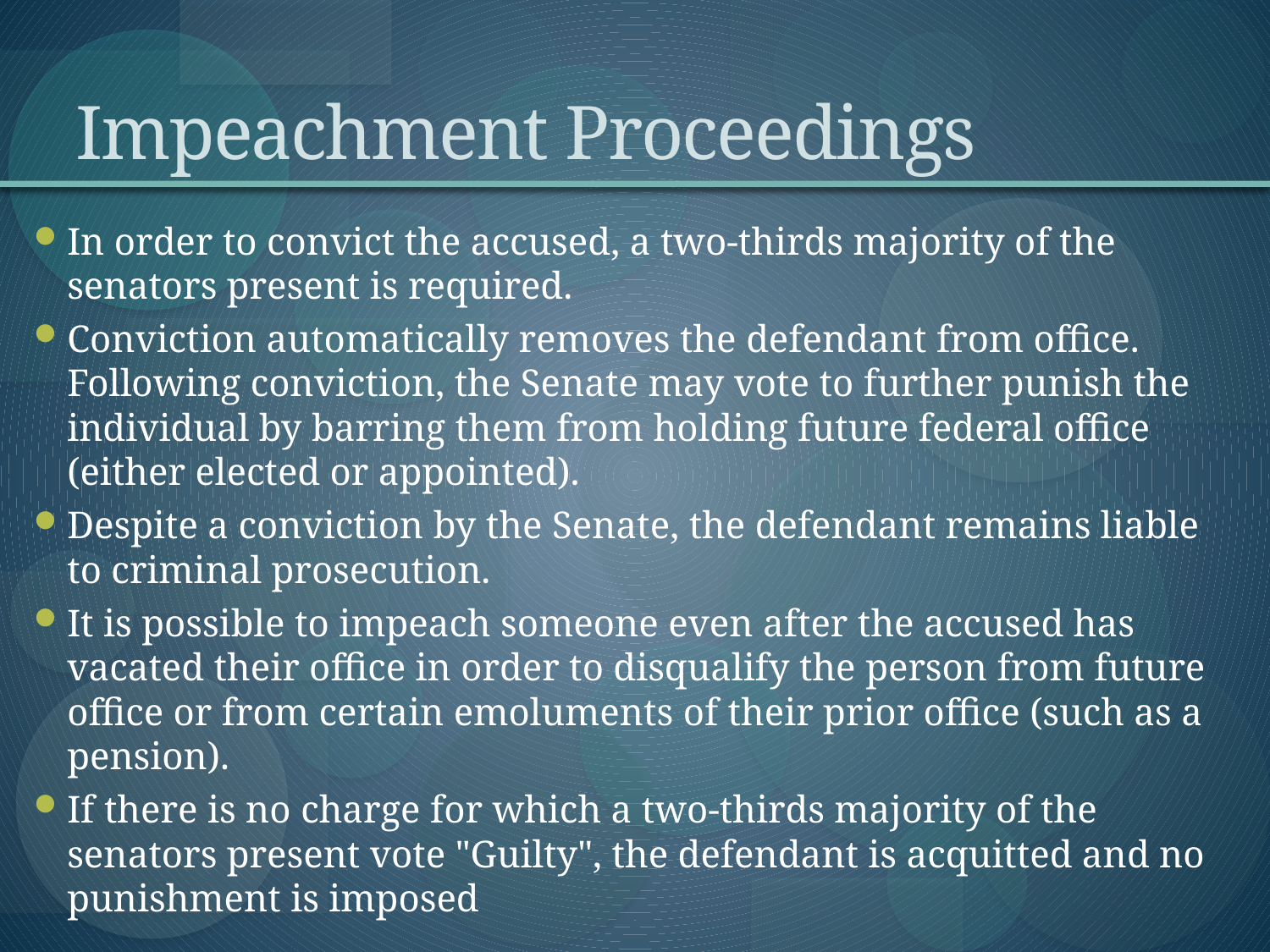

# Impeachment Proceedings
In order to convict the accused, a two-thirds majority of the senators present is required.
Conviction automatically removes the defendant from office. Following conviction, the Senate may vote to further punish the individual by barring them from holding future federal office (either elected or appointed).
Despite a conviction by the Senate, the defendant remains liable to criminal prosecution.
It is possible to impeach someone even after the accused has vacated their office in order to disqualify the person from future office or from certain emoluments of their prior office (such as a pension).
If there is no charge for which a two-thirds majority of the senators present vote "Guilty", the defendant is acquitted and no punishment is imposed